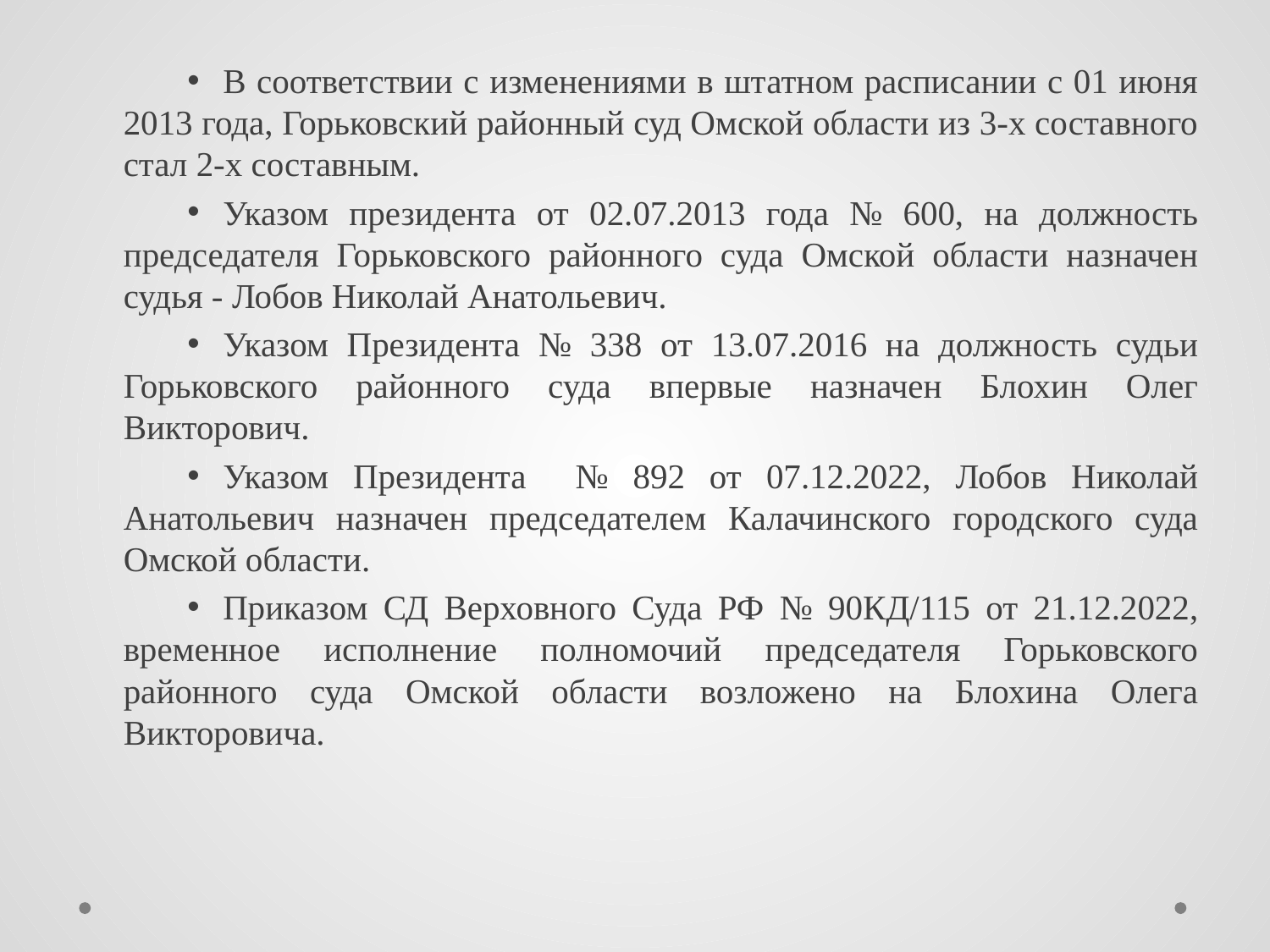

В соответствии с изменениями в штатном расписании с 01 июня 2013 года, Горьковский районный суд Омской области из 3-х составного стал 2-х составным.
Указом президента от 02.07.2013 года № 600, на должность председателя Горьковского районного суда Омской области назначен судья - Лобов Николай Анатольевич.
Указом Президента № 338 от 13.07.2016 на должность судьи Горьковского районного суда впервые назначен Блохин Олег Викторович.
Указом Президента  № 892 от 07.12.2022, Лобов Николай Анатольевич назначен председателем Калачинского городского суда Омской области.
Приказом СД Верховного Суда РФ № 90КД/115 от 21.12.2022, временное исполнение полномочий председателя Горьковского районного суда Омской области возложено на Блохина Олега Викторовича.